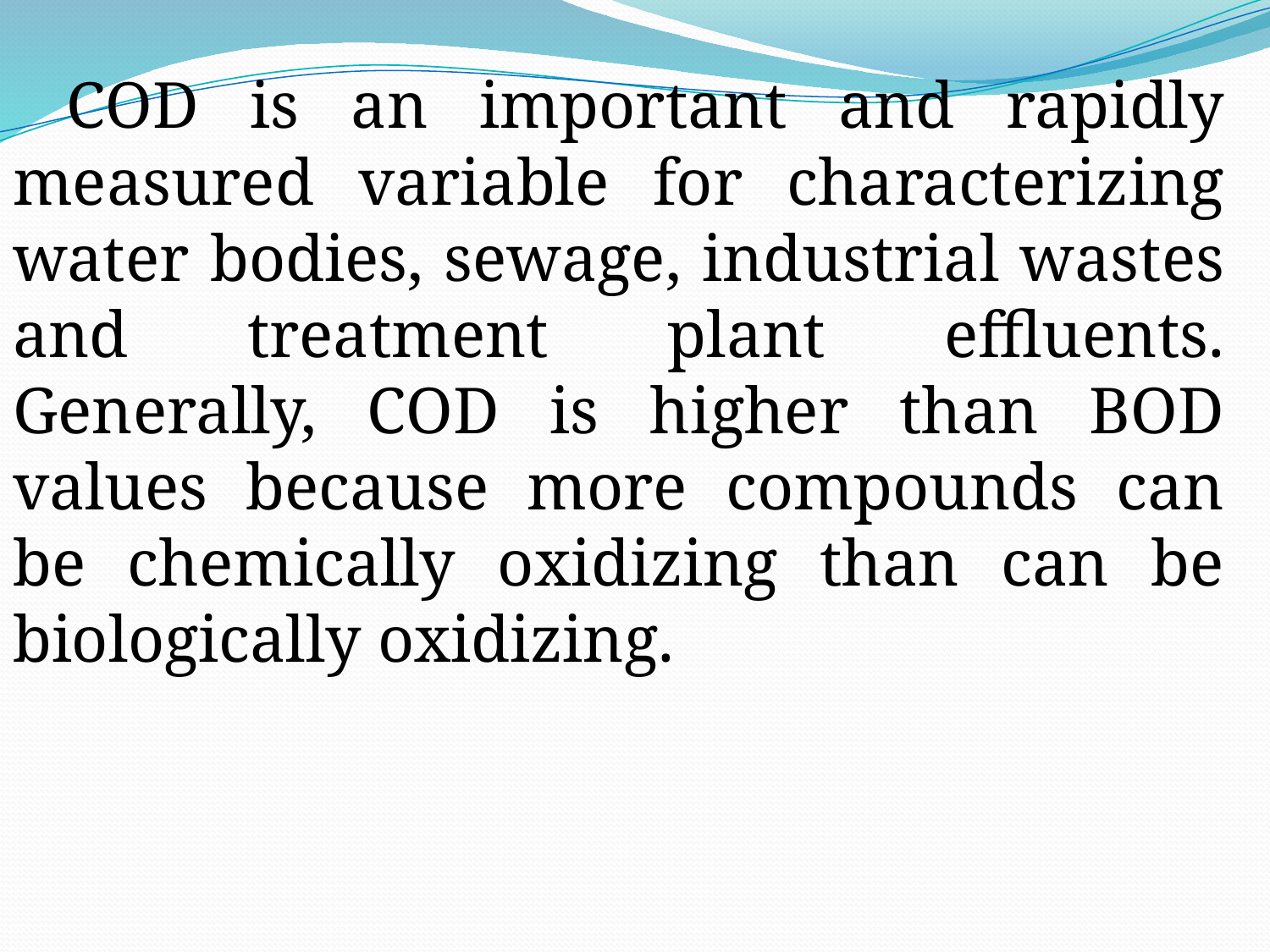

COD is an important and rapidly measured variable for characterizing water bodies, sewage, industrial wastes and treatment plant effluents. Generally, COD is higher than BOD values because more compounds can be chemically oxidizing than can be biologically oxidizing.